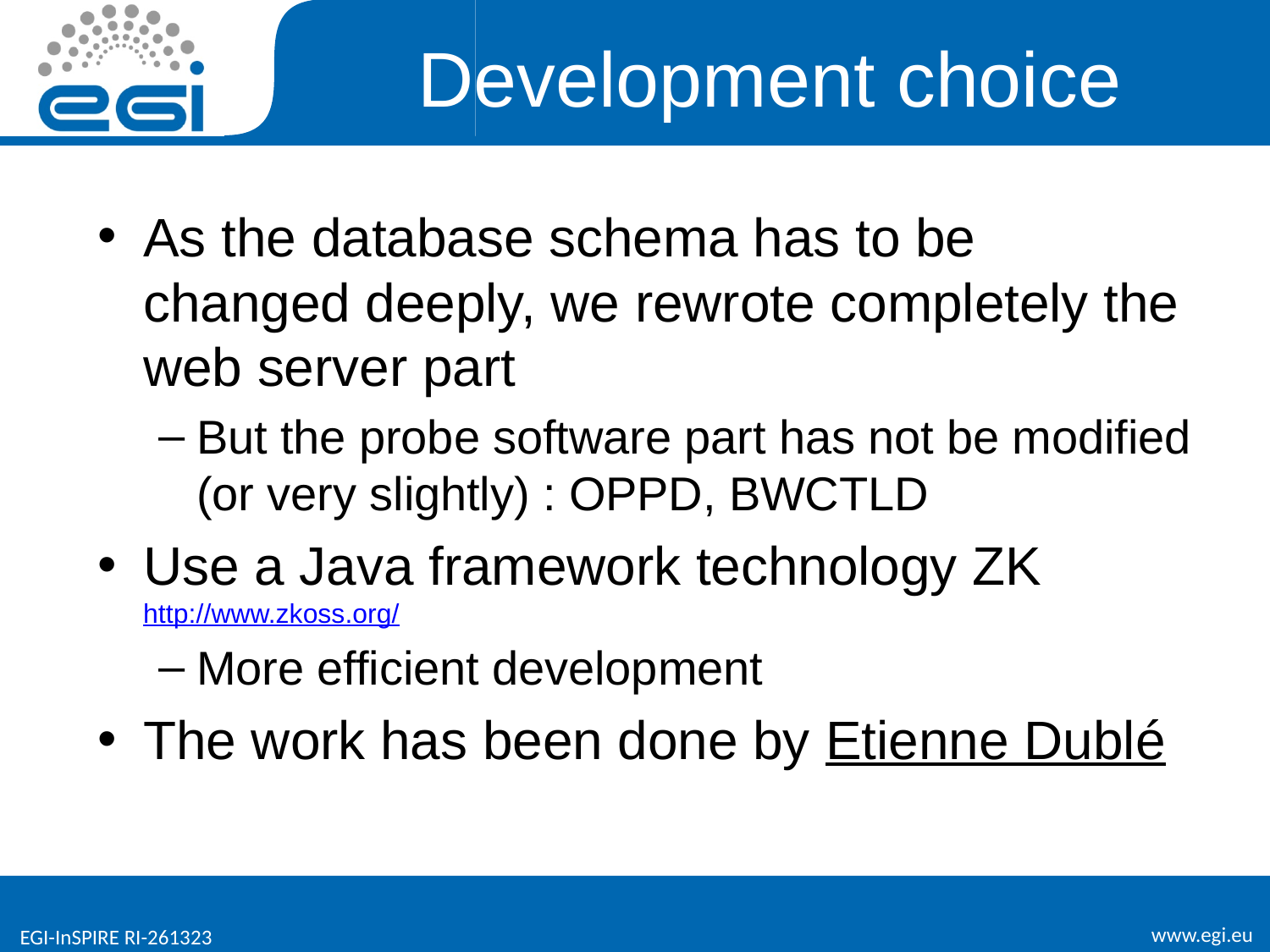

# Development choice
As the database schema has to be changed deeply, we rewrote completely the web server part
But the probe software part has not be modified (or very slightly) : OPPD, BWCTLD
Use a Java framework technology ZK http://www.zkoss.org/
More efficient development
The work has been done by Etienne Dublé